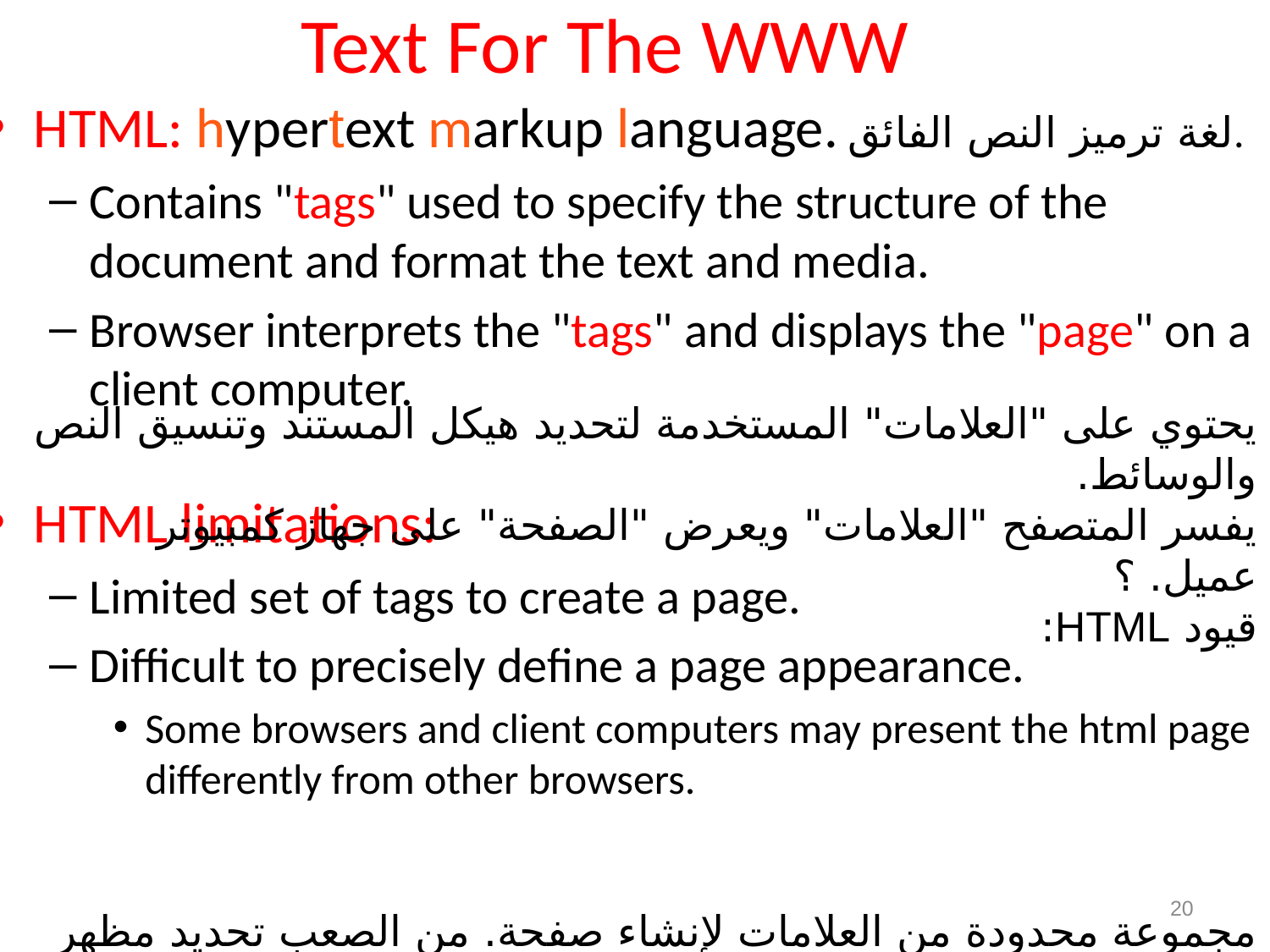

# Text For The WWW
HTML: hypertext markup language. لغة ترميز النص الفائق.
Contains "tags" used to specify the structure of the document and format the text and media.
Browser interprets the "tags" and displays the "page" on a client computer.
HTML limitations:
Limited set of tags to create a page.
Difficult to precisely define a page appearance.
Some browsers and client computers may present the html page differently from other browsers.
يحتوي على "العلامات" المستخدمة لتحديد هيكل المستند وتنسيق النص والوسائط.
يفسر المتصفح "العلامات" ويعرض "الصفحة" على جهاز كمبيوتر عميل. ؟
قيود HTML:

مجموعة محدودة من العلامات لإنشاء صفحة. من الصعب تحديد مظهر الصفحة بدقة.
قد تعرض بعض المتصفحات وأجهزة الكمبيوتر العميلة صفحة html بشكل مختلف عن المتصفحات الأخرى

20